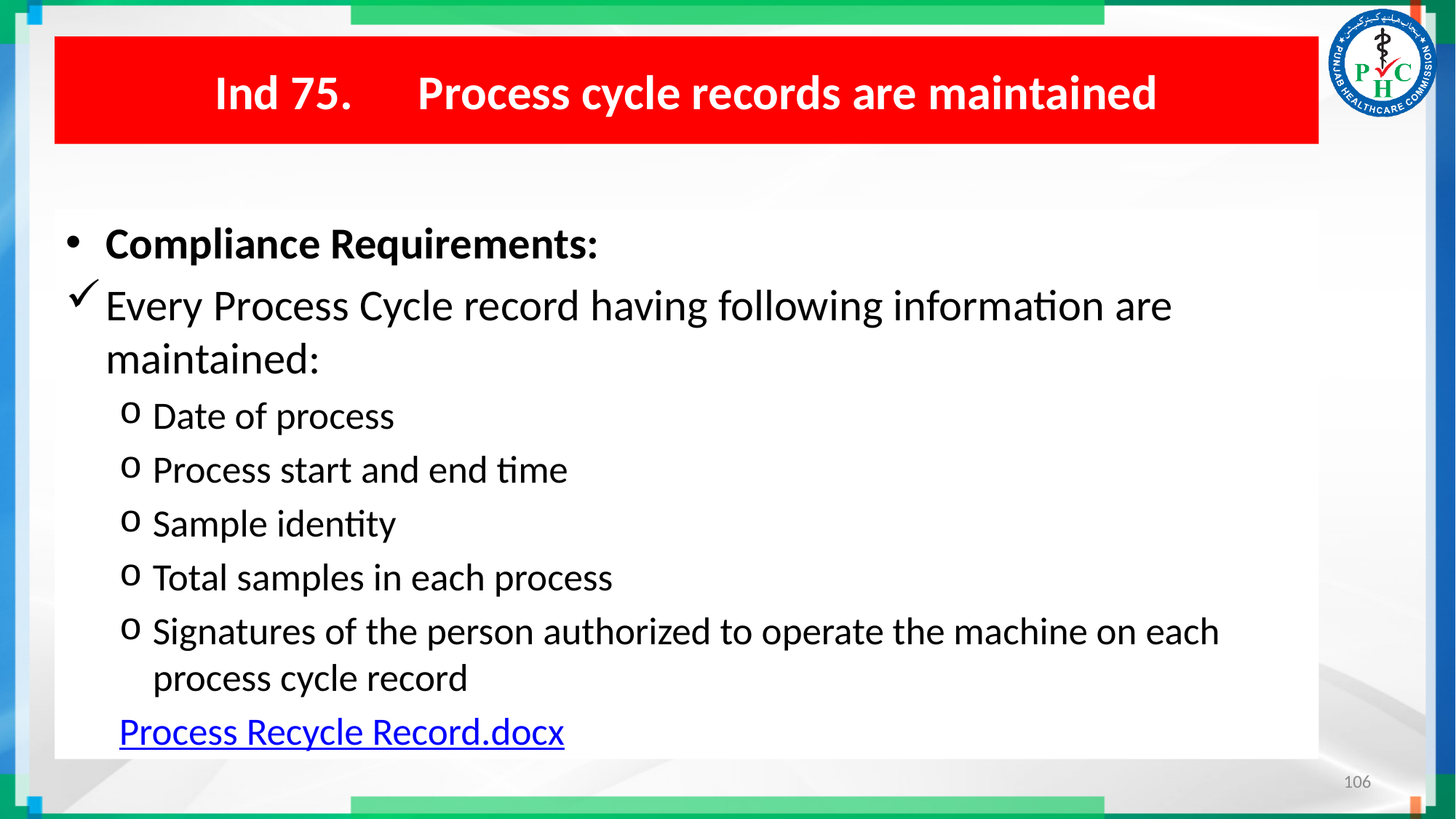

# Ind 75.      Process cycle records are maintained
Compliance Requirements:
Every Process Cycle record having following information are maintained:
Date of process
Process start and end time
Sample identity
Total samples in each process
Signatures of the person authorized to operate the machine on each process cycle record
Process Recycle Record.docx
106